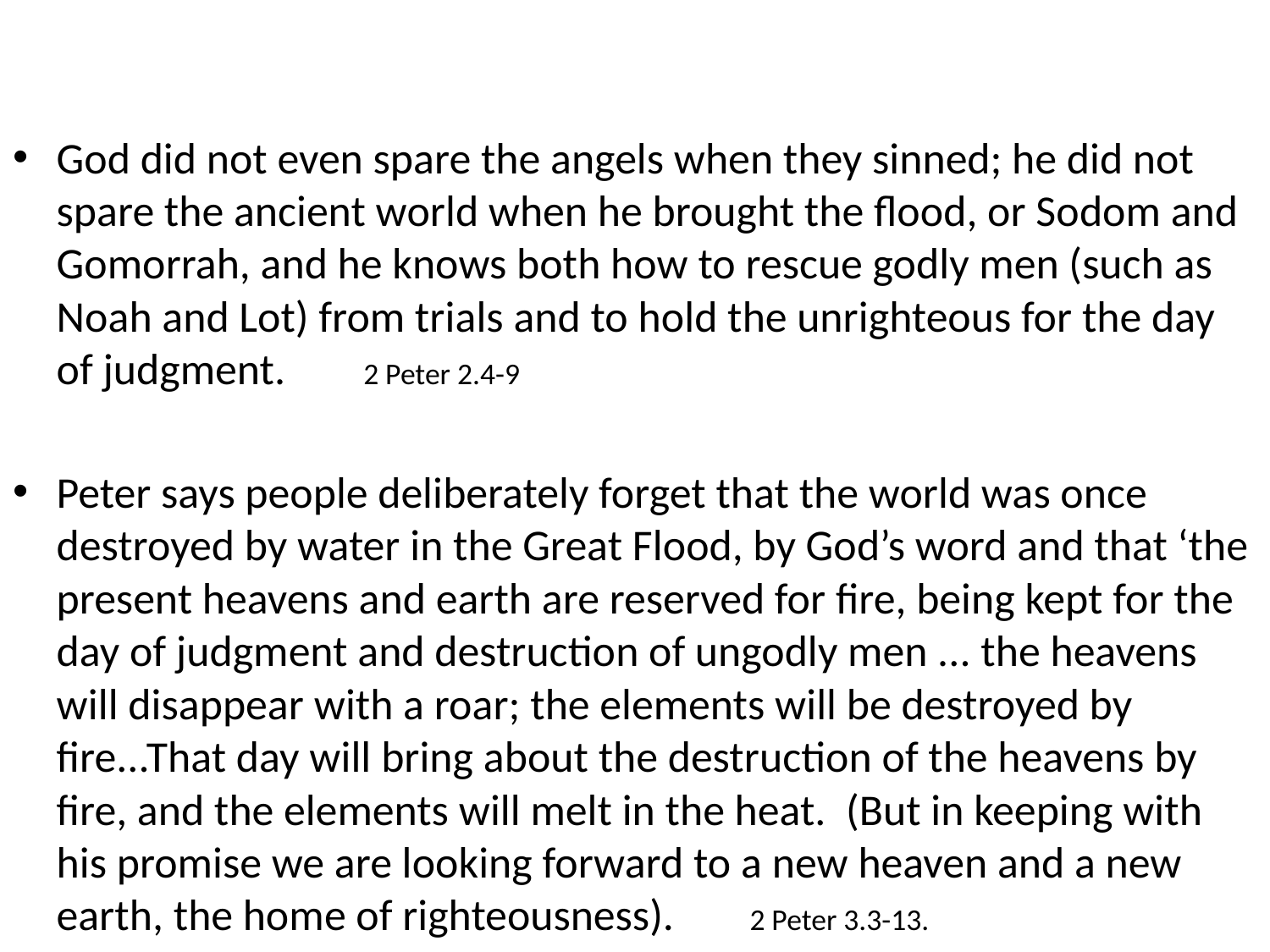

God did not even spare the angels when they sinned; he did not spare the ancient world when he brought the flood, or Sodom and Gomorrah, and he knows both how to rescue godly men (such as Noah and Lot) from trials and to hold the unrighteous for the day of judgment.						 2 Peter 2.4-9

Peter says people deliberately forget that the world was once destroyed by water in the Great Flood, by God’s word and that ‘the present heavens and earth are reserved for fire, being kept for the day of judgment and destruction of ungodly men ... the heavens will disappear with a roar; the elements will be destroyed by fire...That day will bring about the destruction of the heavens by fire, and the elements will melt in the heat.  (But in keeping with his promise we are looking forward to a new heaven and a new earth, the home of righteousness).  					2 Peter 3.3-13.